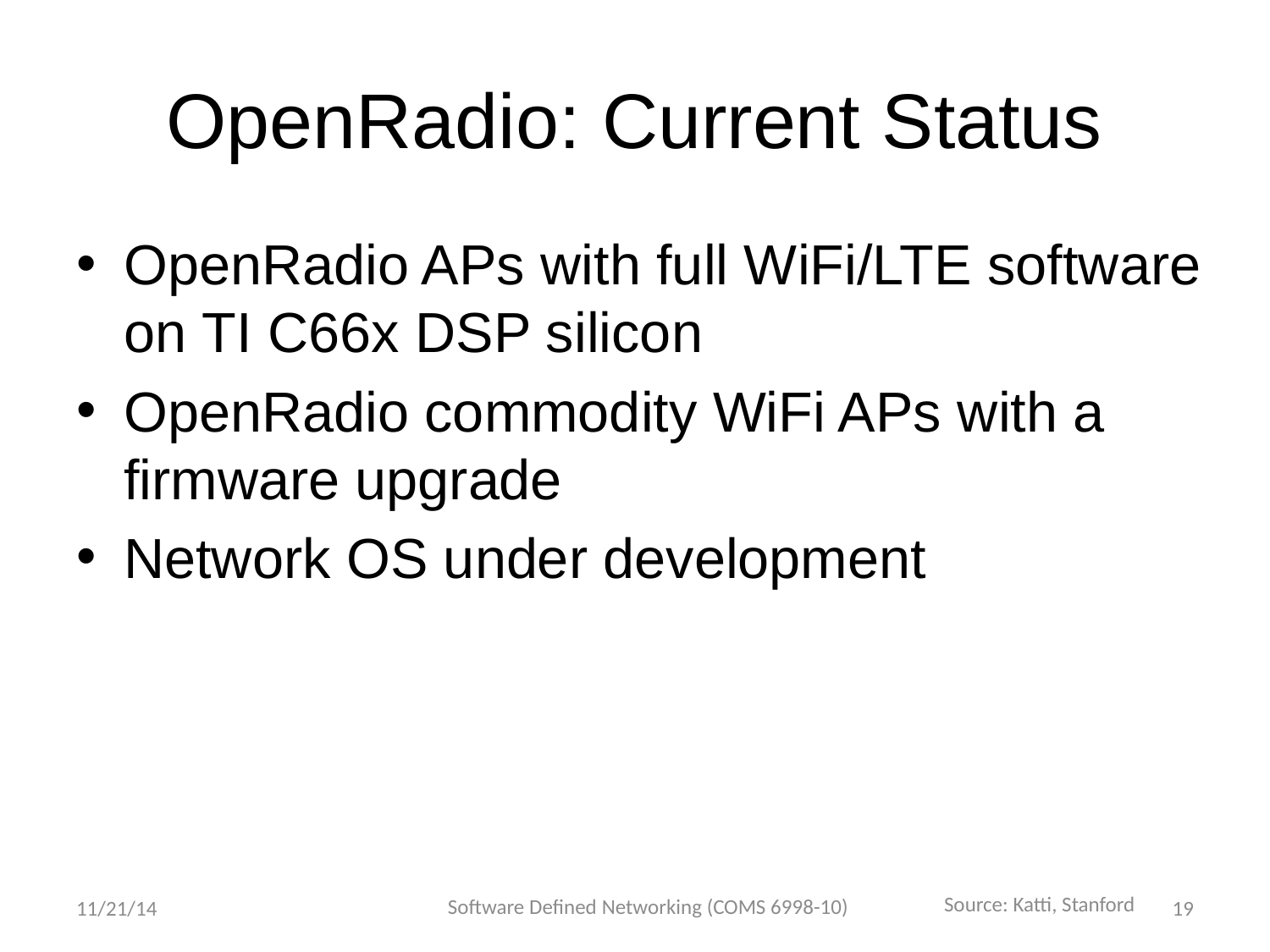

# OpenRadio: Current Status
OpenRadio APs with full WiFi/LTE software on TI C66x DSP silicon
OpenRadio commodity WiFi APs with a firmware upgrade
Network OS under development
Software Defined Networking (COMS 6998-10)
Source: Katti, Stanford
11/21/14
19